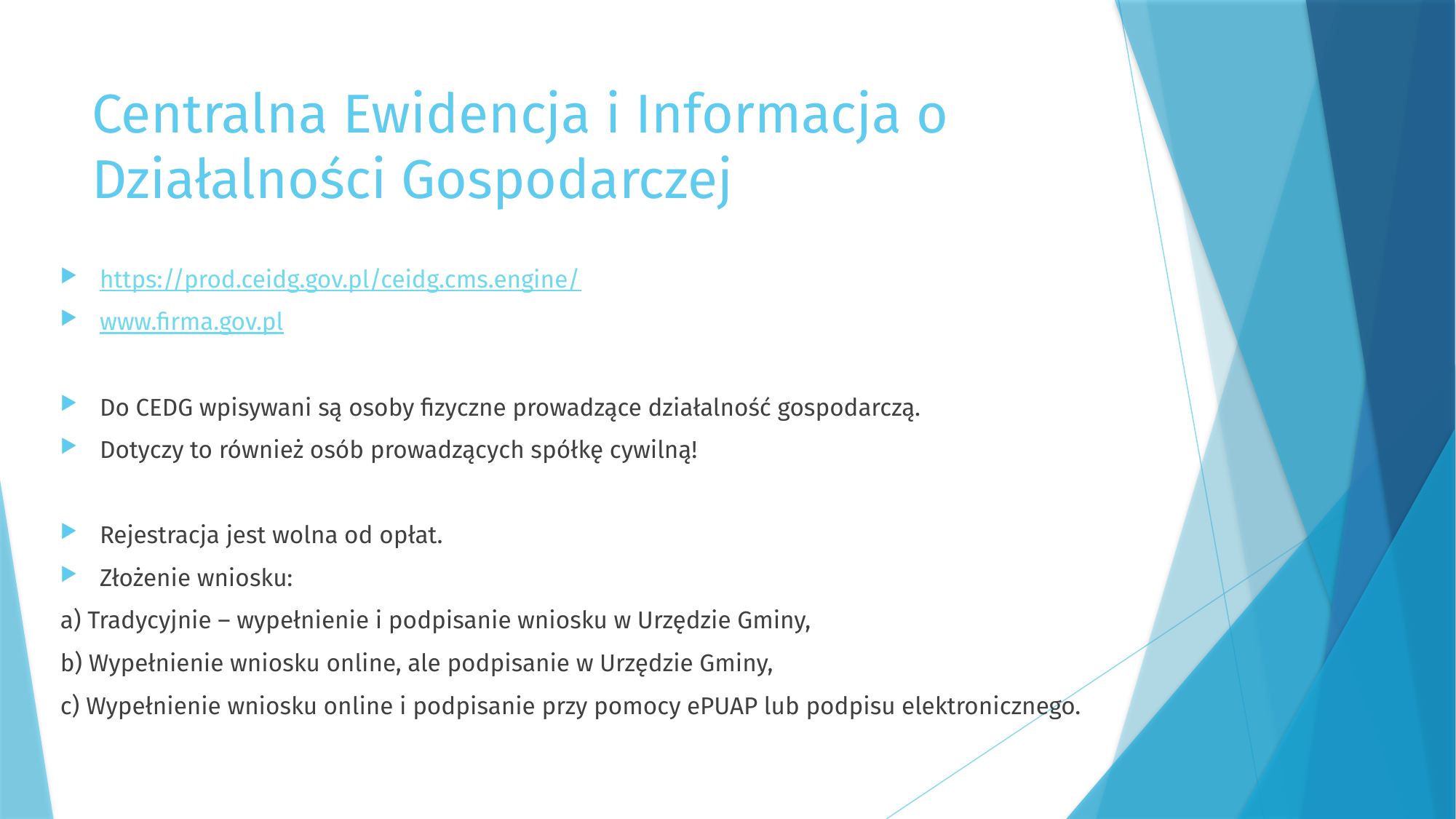

# Centralna Ewidencja i Informacja o Działalności Gospodarczej
https://prod.ceidg.gov.pl/ceidg.cms.engine/
www.firma.gov.pl

Do CEDG wpisywani są osoby fizyczne prowadzące działalność gospodarczą.
Dotyczy to również osób prowadzących spółkę cywilną!

Rejestracja jest wolna od opłat.
Złożenie wniosku:
a) Tradycyjnie – wypełnienie i podpisanie wniosku w Urzędzie Gminy,
b) Wypełnienie wniosku online, ale podpisanie w Urzędzie Gminy,
c) Wypełnienie wniosku online i podpisanie przy pomocy ePUAP lub podpisu elektronicznego.